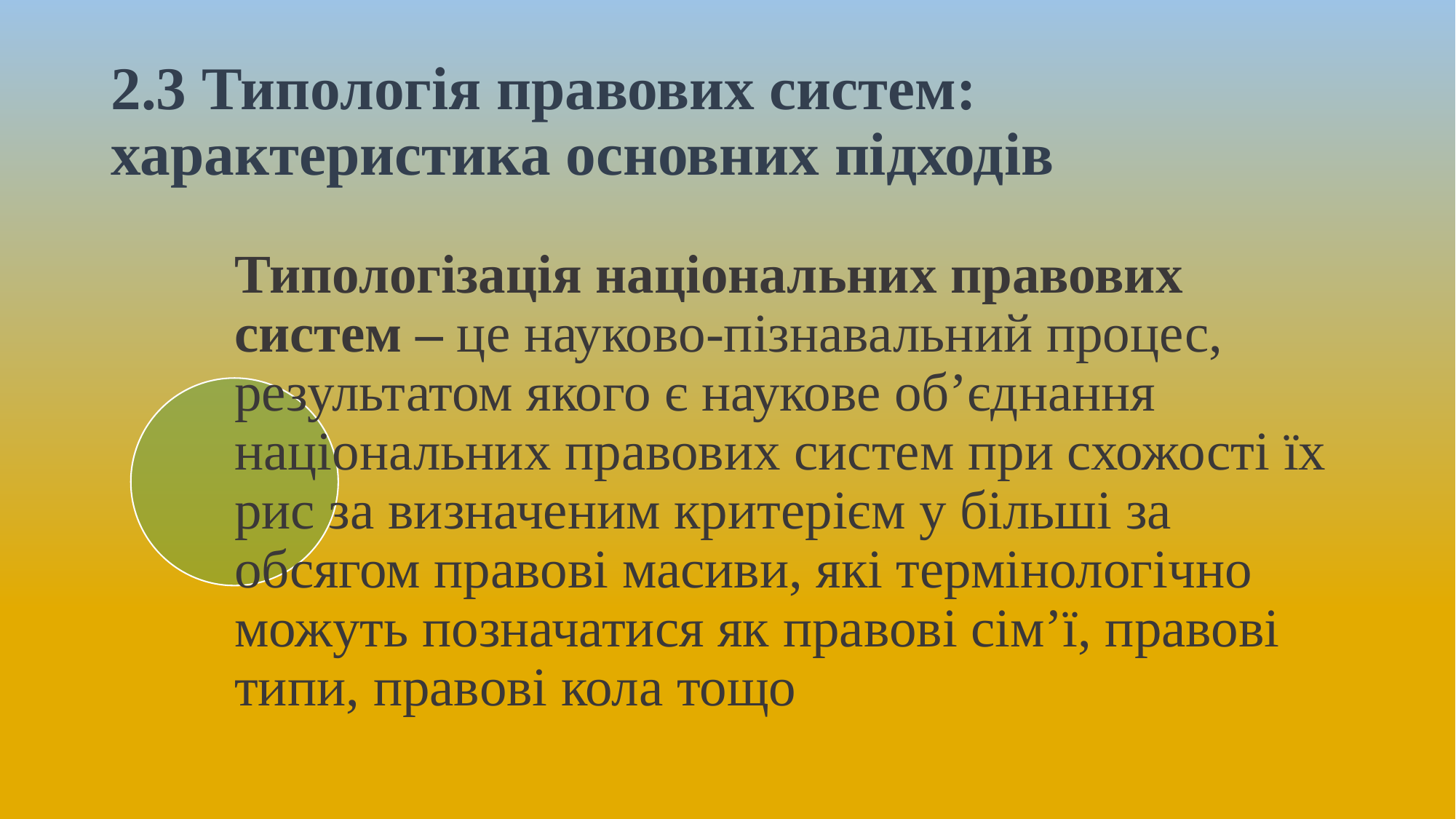

# 2.3 Типологія правових систем: характеристика основних підходів
Типологізація національних правових систем – це науково-пізнавальний процес, результатом якого є наукове об’єднання національних правових систем при схожості їх рис за визначеним критерієм у більші за обсягом правові масиви, які термінологічно можуть позначатися як правові сім’ї, правові типи, правові кола тощо